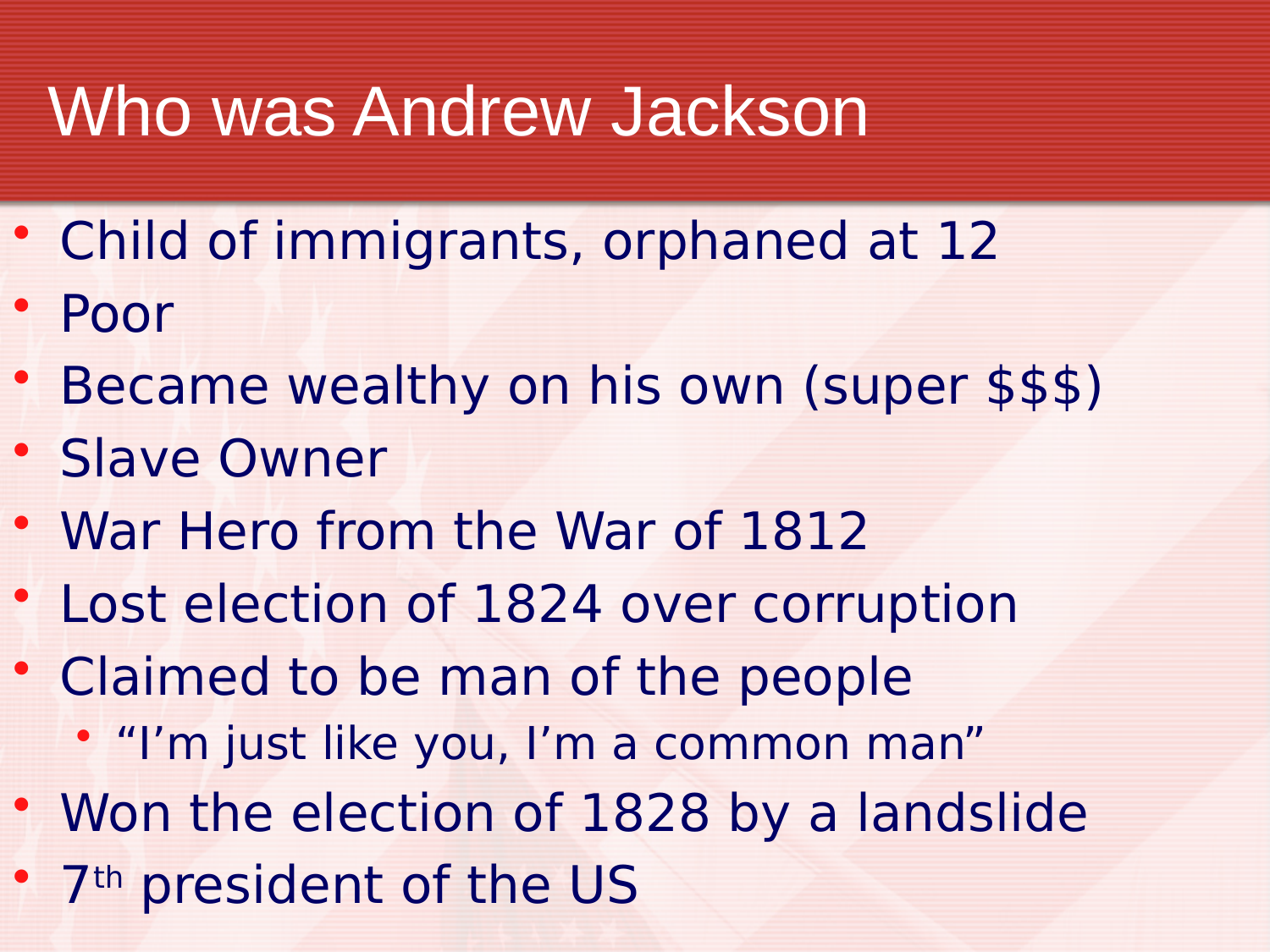

# Who was Andrew Jackson
Child of immigrants, orphaned at 12
Poor
Became wealthy on his own (super $$$)
Slave Owner
War Hero from the War of 1812
Lost election of 1824 over corruption
Claimed to be man of the people
“I’m just like you, I’m a common man”
Won the election of 1828 by a landslide
7th president of the US